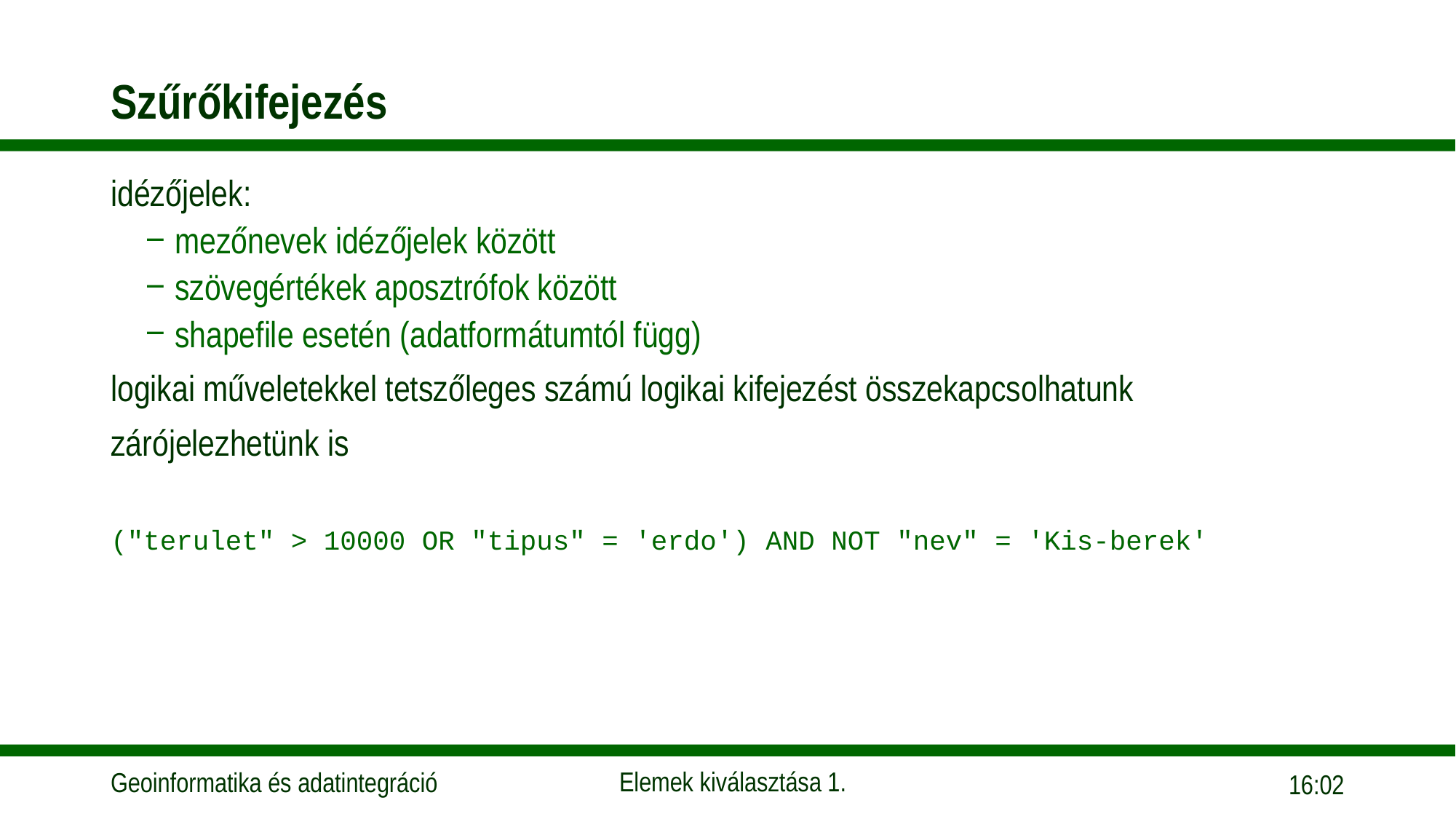

# Szűrőkifejezés
idézőjelek:
mezőnevek idézőjelek között
szövegértékek aposztrófok között
shapefile esetén (adatformátumtól függ)
logikai műveletekkel tetszőleges számú logikai kifejezést összekapcsolhatunk
zárójelezhetünk is

("terulet" > 10000 OR "tipus" = 'erdo') AND NOT "nev" = 'Kis-berek'

16:02